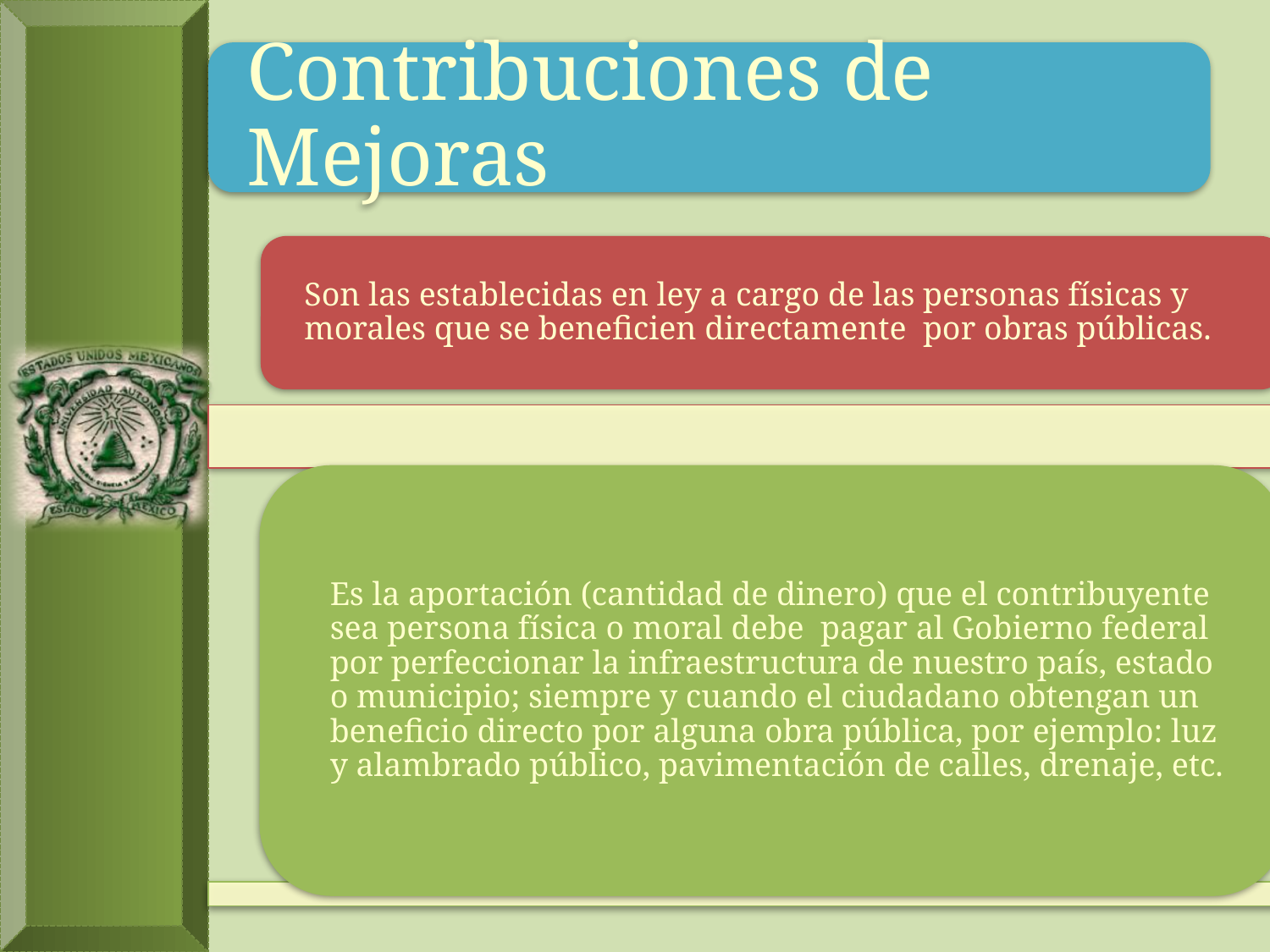

Contribuciones de Mejoras
Son las establecidas en ley a cargo de las personas físicas y morales que se beneficien directamente  por obras públicas.
Es la aportación (cantidad de dinero) que el contribuyente sea persona física o moral debe  pagar al Gobierno federal por perfeccionar la infraestructura de nuestro país, estado o municipio; siempre y cuando el ciudadano obtengan un beneficio directo por alguna obra pública, por ejemplo: luz y alambrado público, pavimentación de calles, drenaje, etc.